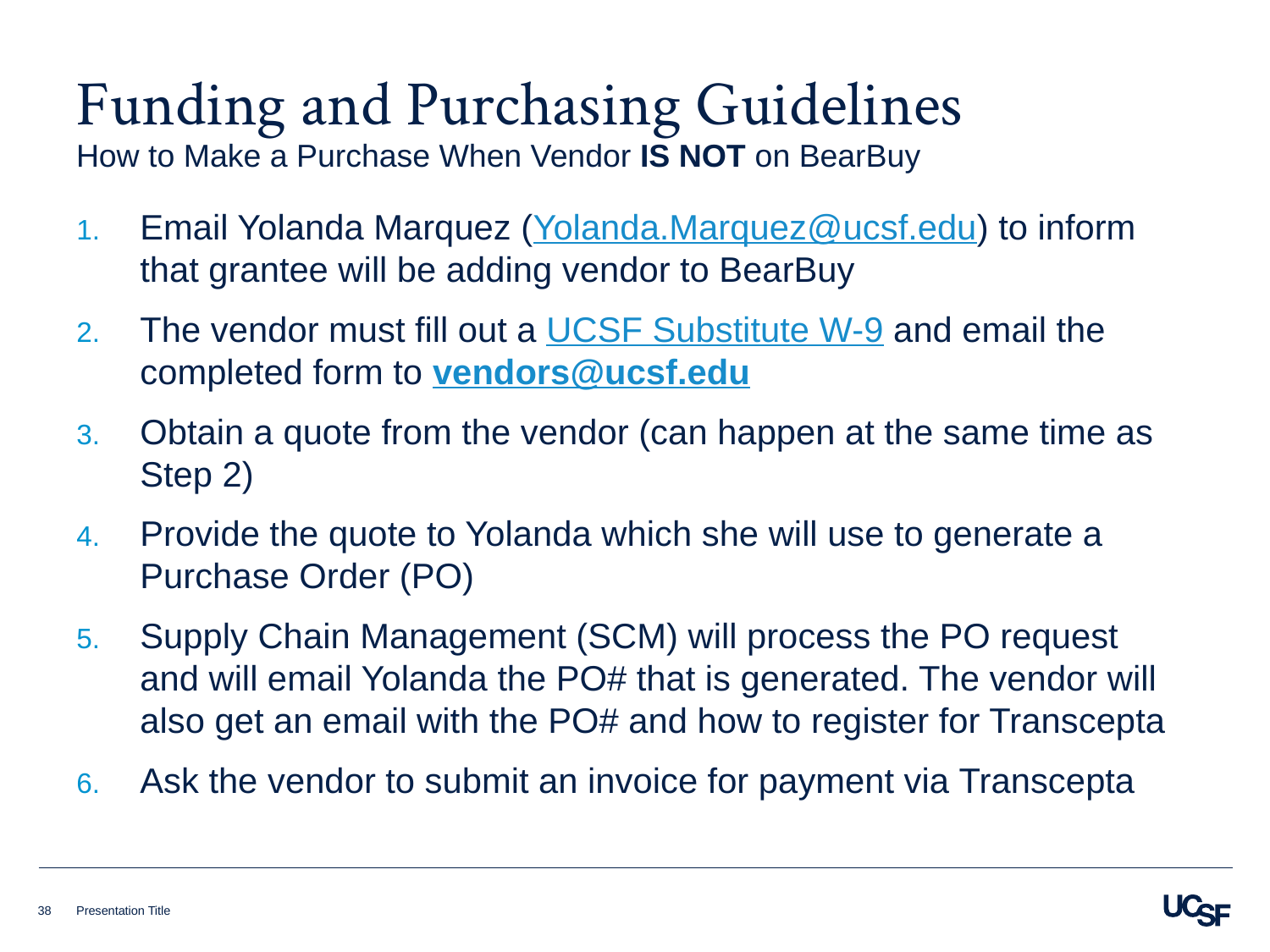

# Funding and Purchasing Guidelines
How to Make a Purchase When Vendor IS NOT on BearBuy
Email Yolanda Marquez (Yolanda.Marquez@ucsf.edu) to inform that grantee will be adding vendor to BearBuy
The vendor must fill out a UCSF Substitute W-9 and email the completed form to vendors@ucsf.edu
Obtain a quote from the vendor (can happen at the same time as Step 2)
Provide the quote to Yolanda which she will use to generate a Purchase Order (PO)
Supply Chain Management (SCM) will process the PO request and will email Yolanda the PO# that is generated. The vendor will also get an email with the PO# and how to register for Transcepta
Ask the vendor to submit an invoice for payment via Transcepta

38
Presentation Title